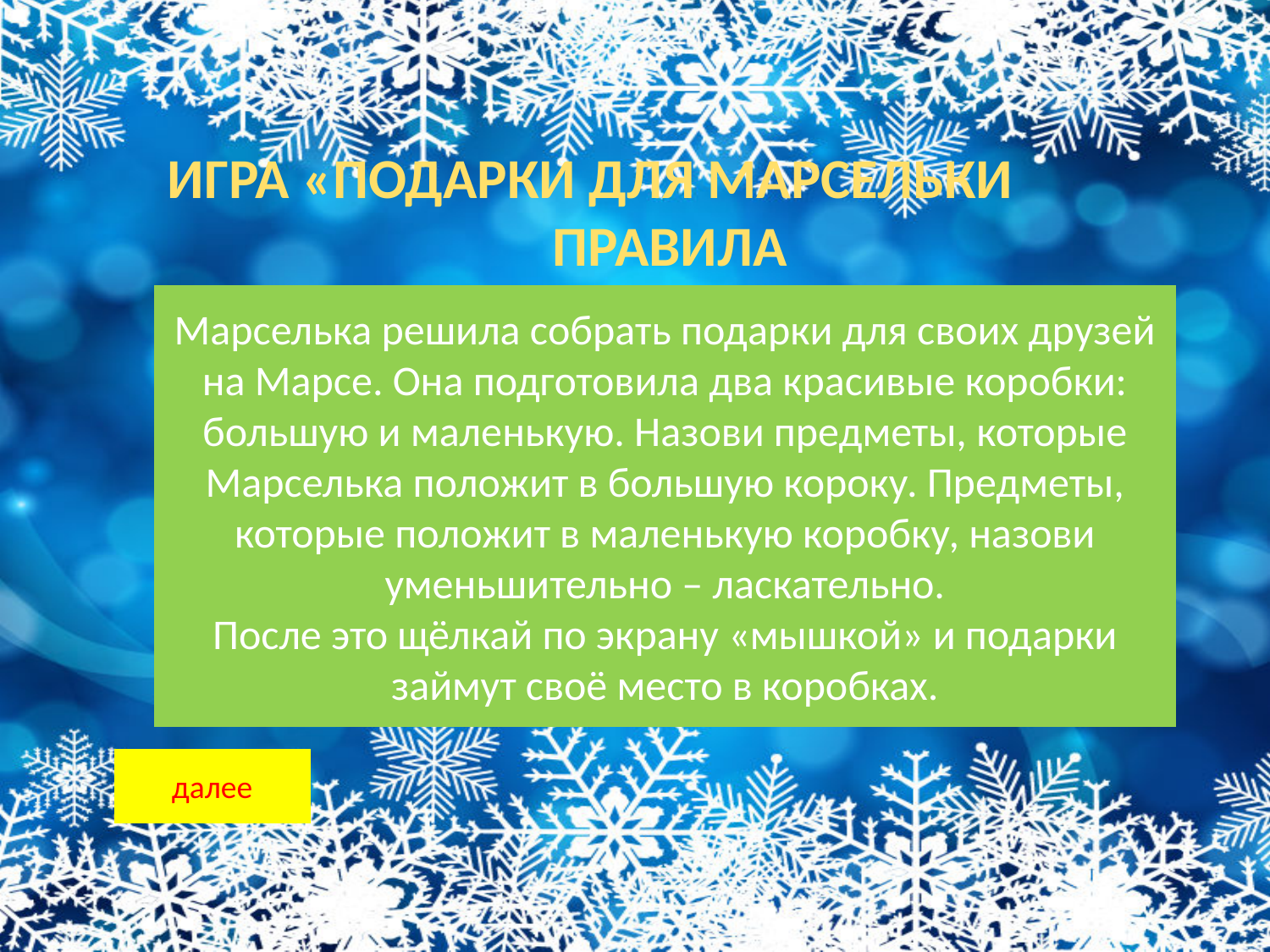

Игра «подарки для марсельки
правила
Марселька решила собрать подарки для своих друзей на Марсе. Она подготовила два красивые коробки: большую и маленькую. Назови предметы, которые Марселька положит в большую короку. Предметы, которые положит в маленькую коробку, назови уменьшительно – ласкательно.
После это щёлкай по экрану «мышкой» и подарки займут своё место в коробках.
далее